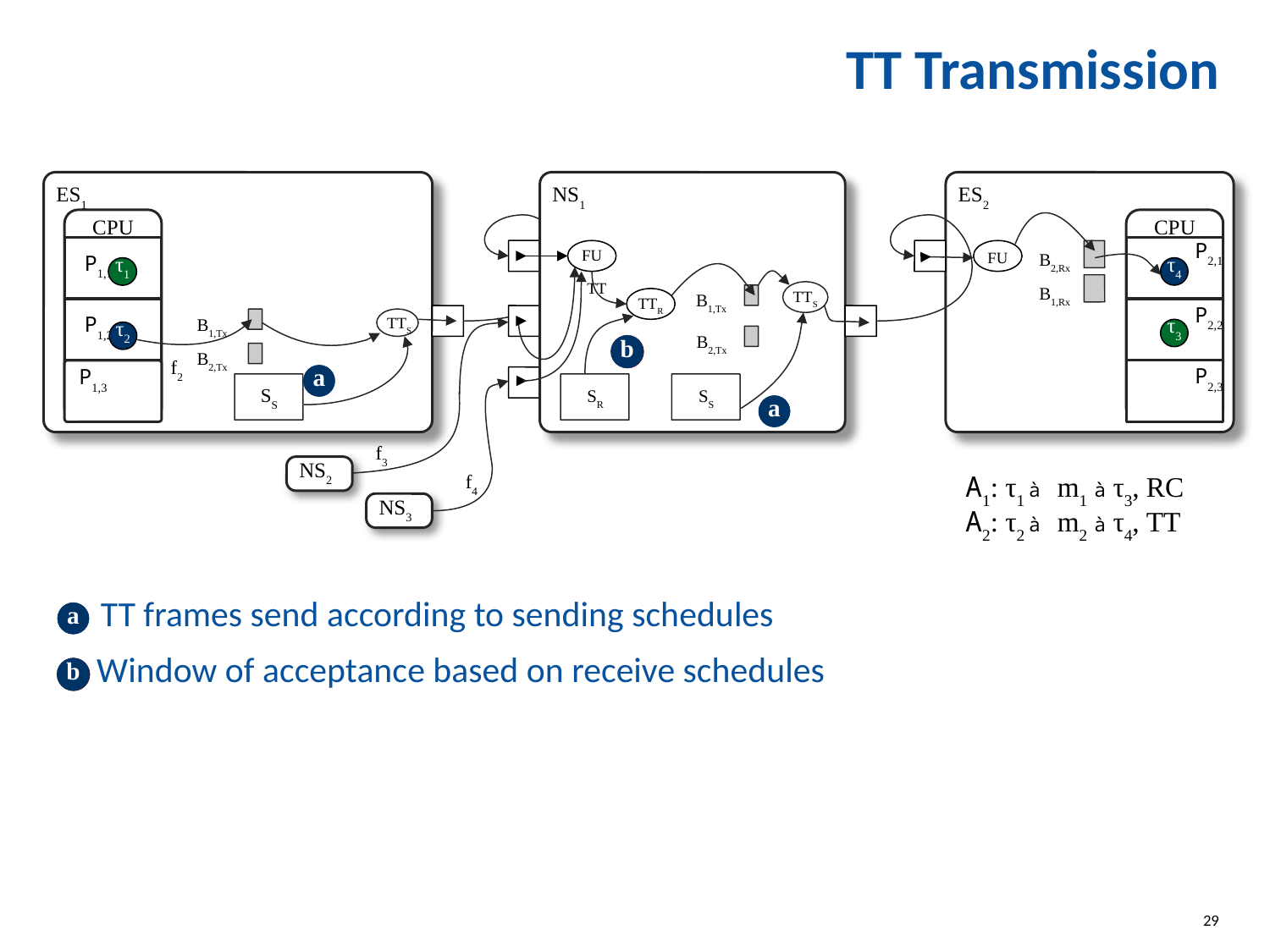

# TT Transmission

ES1

NS1

ES2

CPU
CPU

P2,1
τ4
P2,2
τ3
P2,3

 P1,1
τ1

FU

FU

B2,Rx

TT

B1,Rx
TTS

B1,Tx
TTR
b
 P1,2
τ2

B1,Tx
TTS

B2,Tx

B2,Tx
f2
 P1,3

SS

SR

SS

f3

NS2

A1: τ1 à m1 à τ3, RC

f4
A2: τ2 à m2 à τ4, TT

NS3
b
b
b
b
a
a
a
a
TT frames send according to sending schedules
a
a
Window of acceptance based on receive schedules